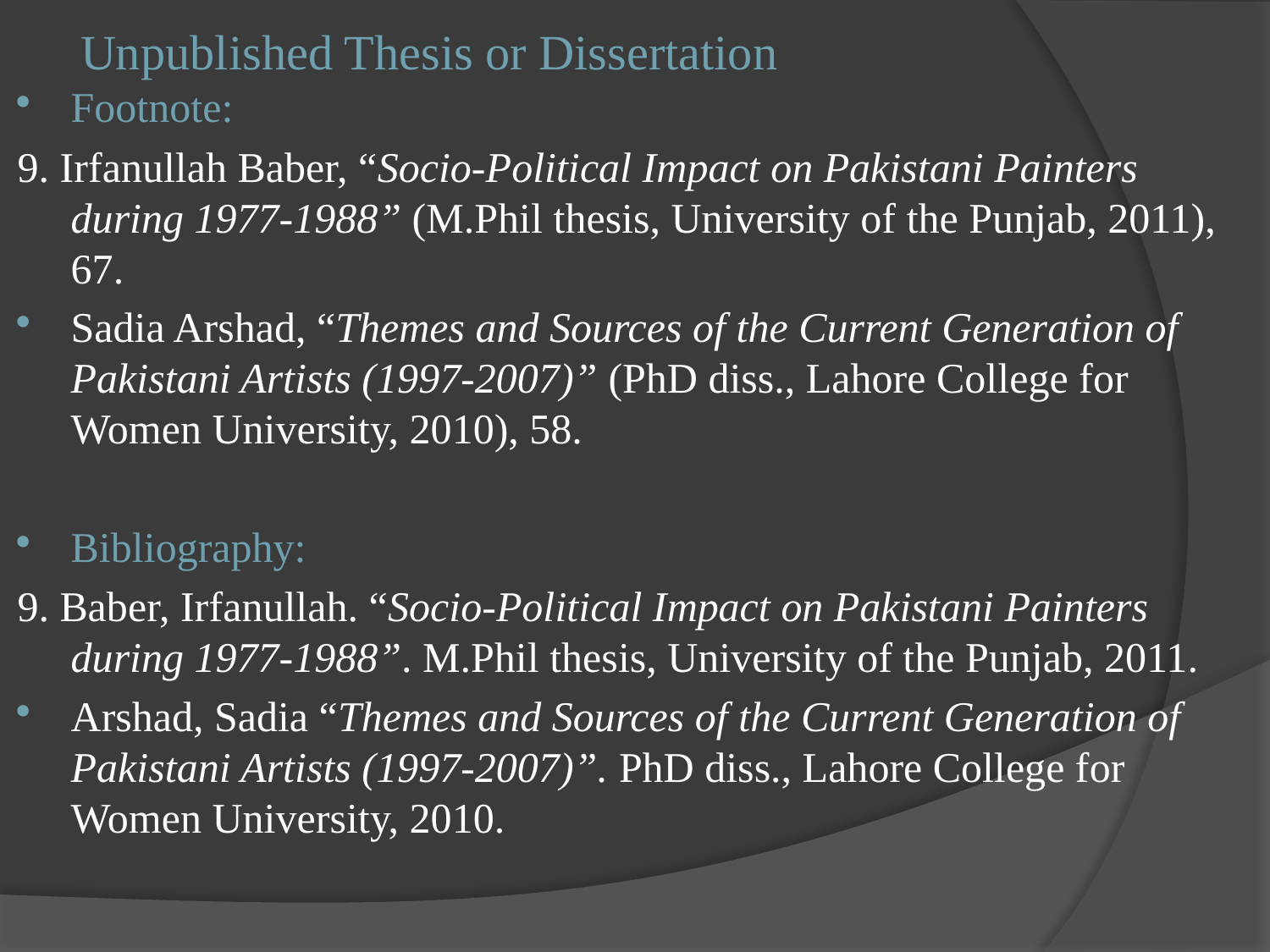

# Unpublished Thesis or Dissertation
Footnote:
9. Irfanullah Baber, “Socio-Political Impact on Pakistani Painters during 1977-1988” (M.Phil thesis, University of the Punjab, 2011), 67.
Sadia Arshad, “Themes and Sources of the Current Generation of Pakistani Artists (1997-2007)” (PhD diss., Lahore College for Women University, 2010), 58.

Bibliography:
9. Baber, Irfanullah. “Socio-Political Impact on Pakistani Painters during 1977-1988”. M.Phil thesis, University of the Punjab, 2011.
Arshad, Sadia “Themes and Sources of the Current Generation of Pakistani Artists (1997-2007)”. PhD diss., Lahore College for Women University, 2010.